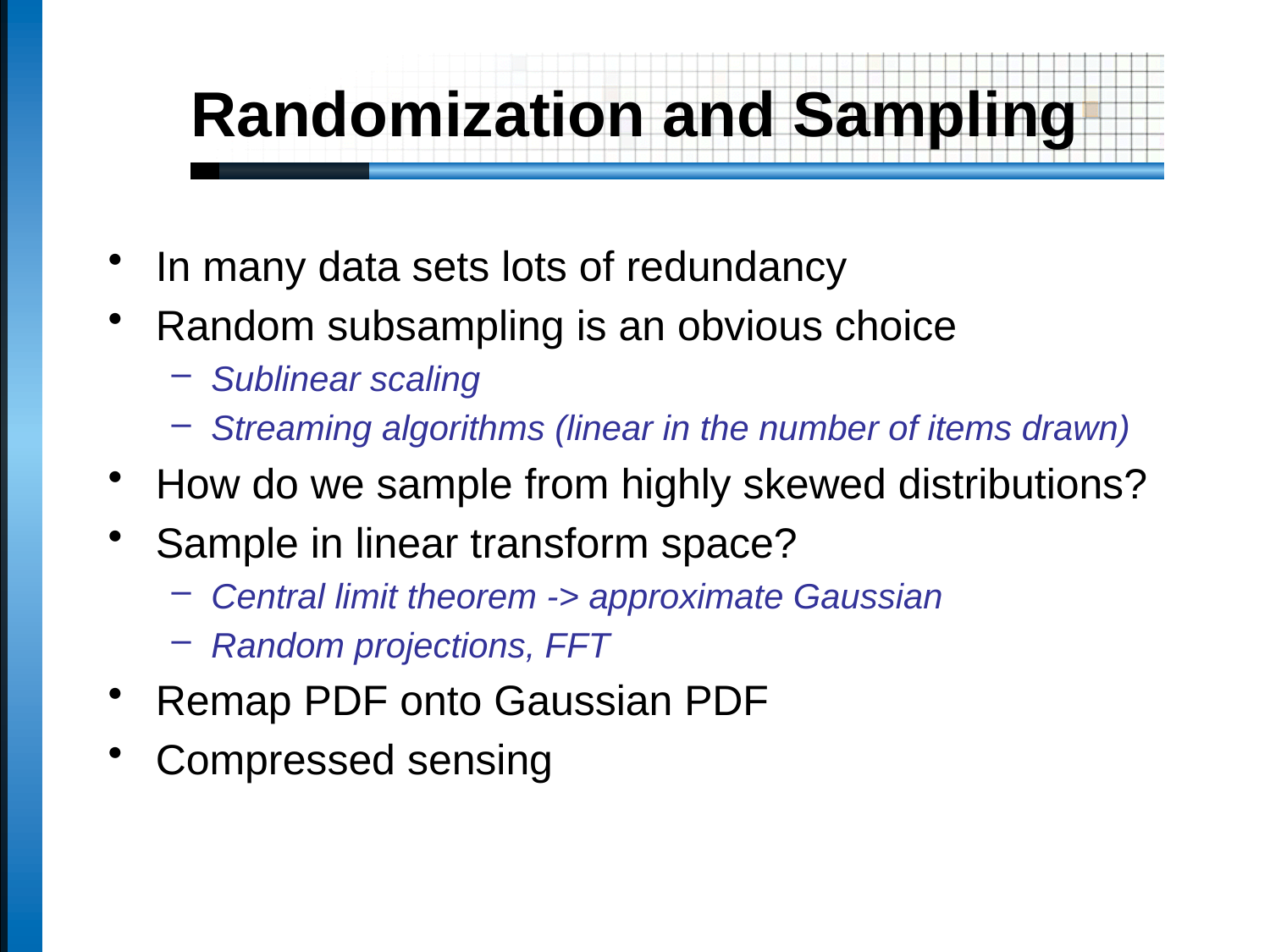

# Randomization and Sampling
In many data sets lots of redundancy
Random subsampling is an obvious choice
Sublinear scaling
Streaming algorithms (linear in the number of items drawn)
How do we sample from highly skewed distributions?
Sample in linear transform space?
Central limit theorem -> approximate Gaussian
Random projections, FFT
Remap PDF onto Gaussian PDF
Compressed sensing